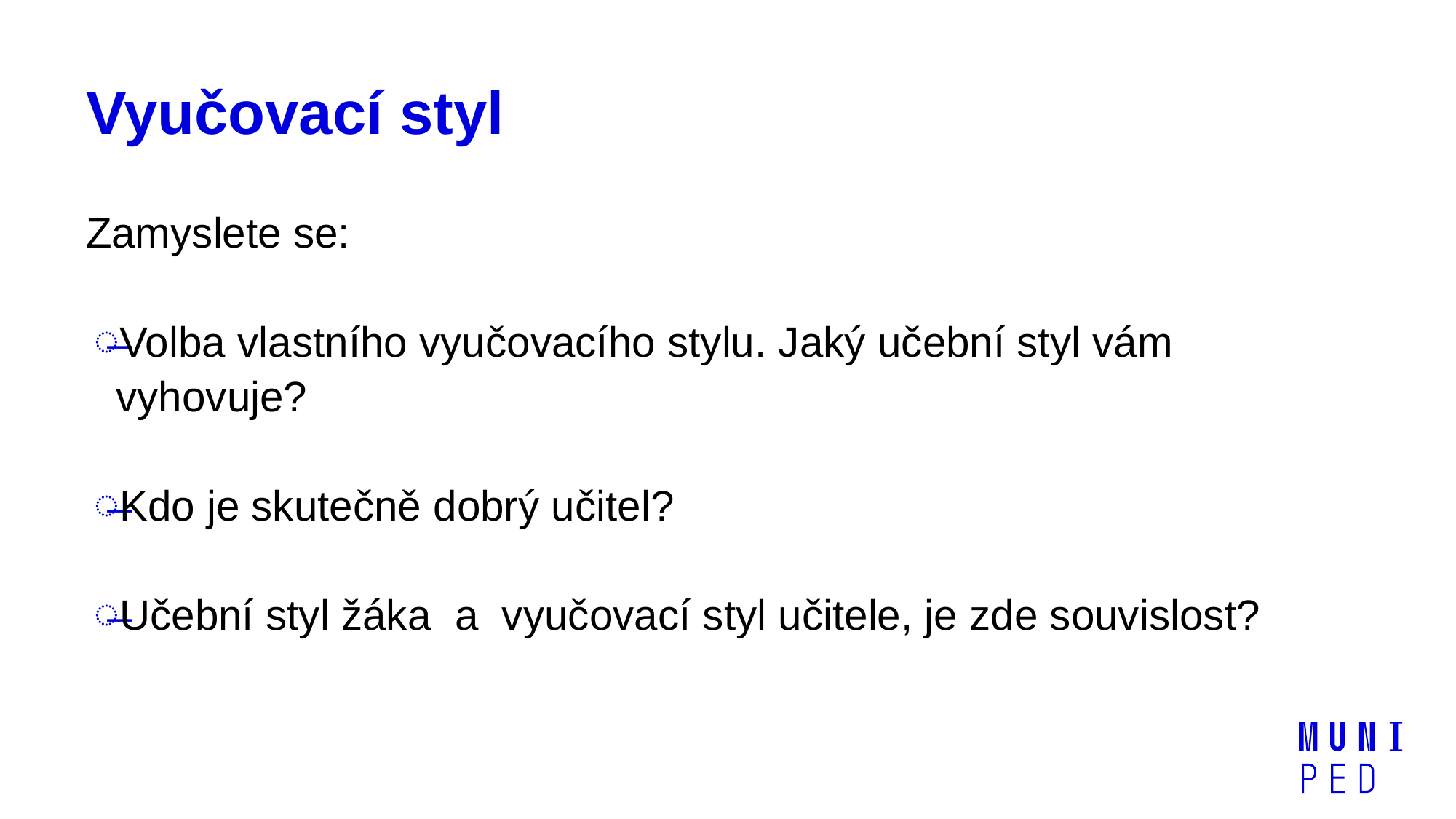

# Vyučovací styl
Zamyslete se:

Volba vlastního vyučovacího stylu. Jaký učební styl vám vyhovuje?

Kdo je skutečně dobrý učitel?

Učební styl žáka  a  vyučovací styl učitele, je zde souvislost?